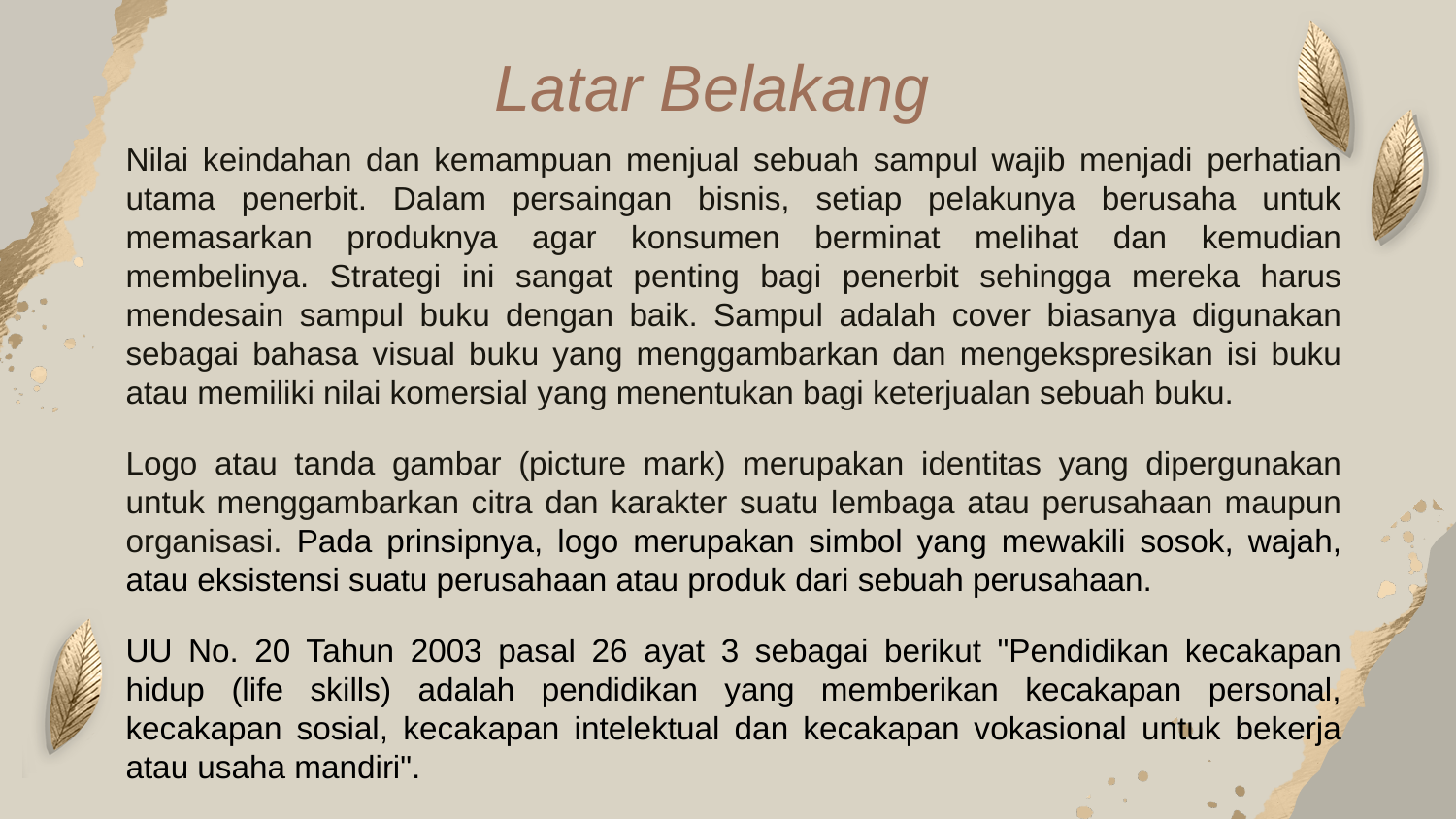

# Latar Belakang
Nilai keindahan dan kemampuan menjual sebuah sampul wajib menjadi perhatian utama penerbit. Dalam persaingan bisnis, setiap pelakunya berusaha untuk memasarkan produknya agar konsumen berminat melihat dan kemudian membelinya. Strategi ini sangat penting bagi penerbit sehingga mereka harus mendesain sampul buku dengan baik. Sampul adalah cover biasanya digunakan sebagai bahasa visual buku yang menggambarkan dan mengekspresikan isi buku atau memiliki nilai komersial yang menentukan bagi keterjualan sebuah buku.
Logo atau tanda gambar (picture mark) merupakan identitas yang dipergunakan untuk menggambarkan citra dan karakter suatu lembaga atau perusahaan maupun organisasi. Pada prinsipnya, logo merupakan simbol yang mewakili sosok, wajah, atau eksistensi suatu perusahaan atau produk dari sebuah perusahaan.
UU No. 20 Tahun 2003 pasal 26 ayat 3 sebagai berikut "Pendidikan kecakapan hidup (life skills) adalah pendidikan yang memberikan kecakapan personal, kecakapan sosial, kecakapan intelektual dan kecakapan vokasional untuk bekerja atau usaha mandiri".